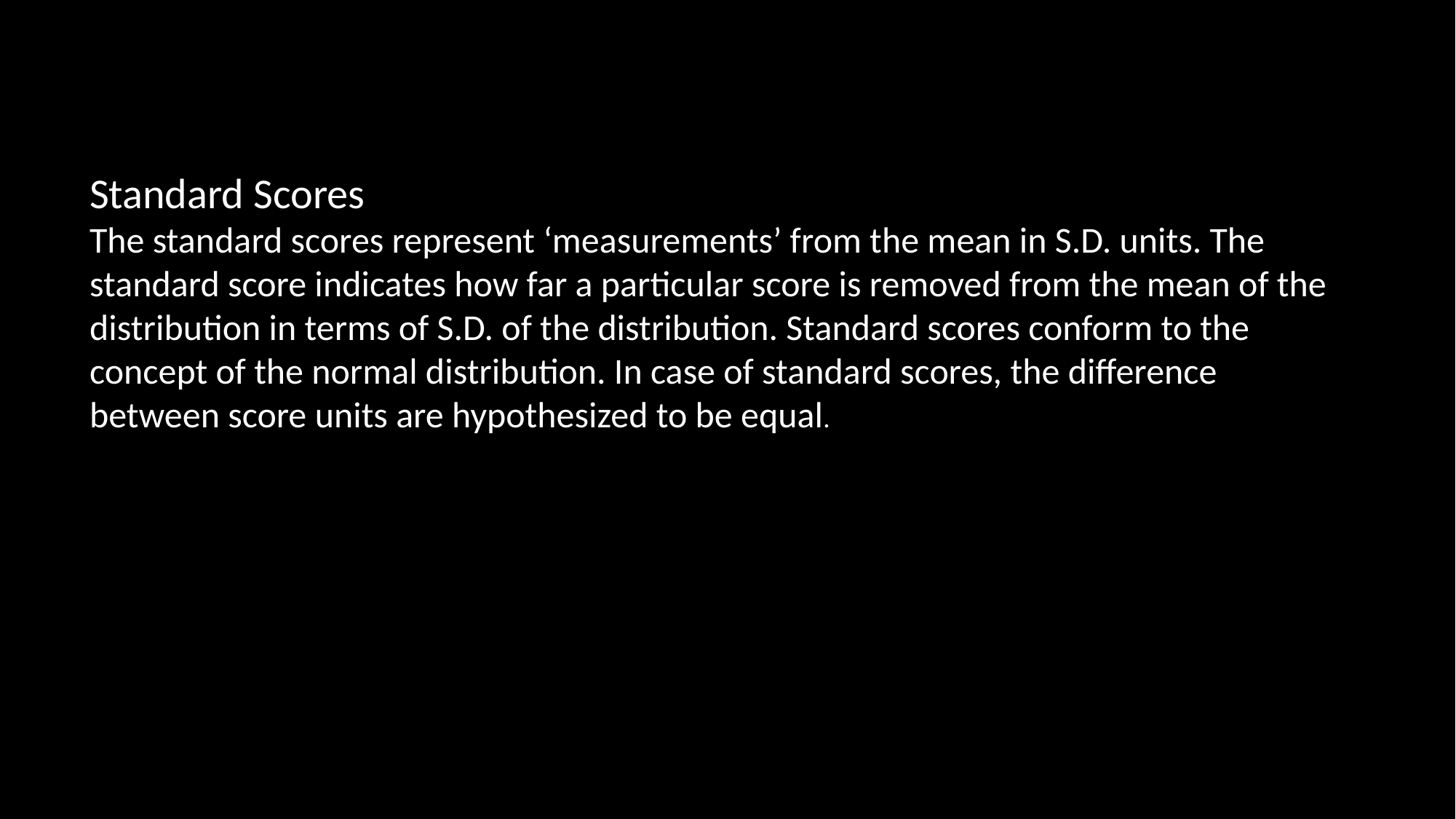

Standard Scores
The standard scores represent ‘measurements’ from the mean in S.D. units. The standard score indicates how far a particular score is removed from the mean of the distribution in terms of S.D. of the distribution. Standard scores conform to the concept of the normal distribution. In case of standard scores, the difference between score units are hypothesized to be equal.